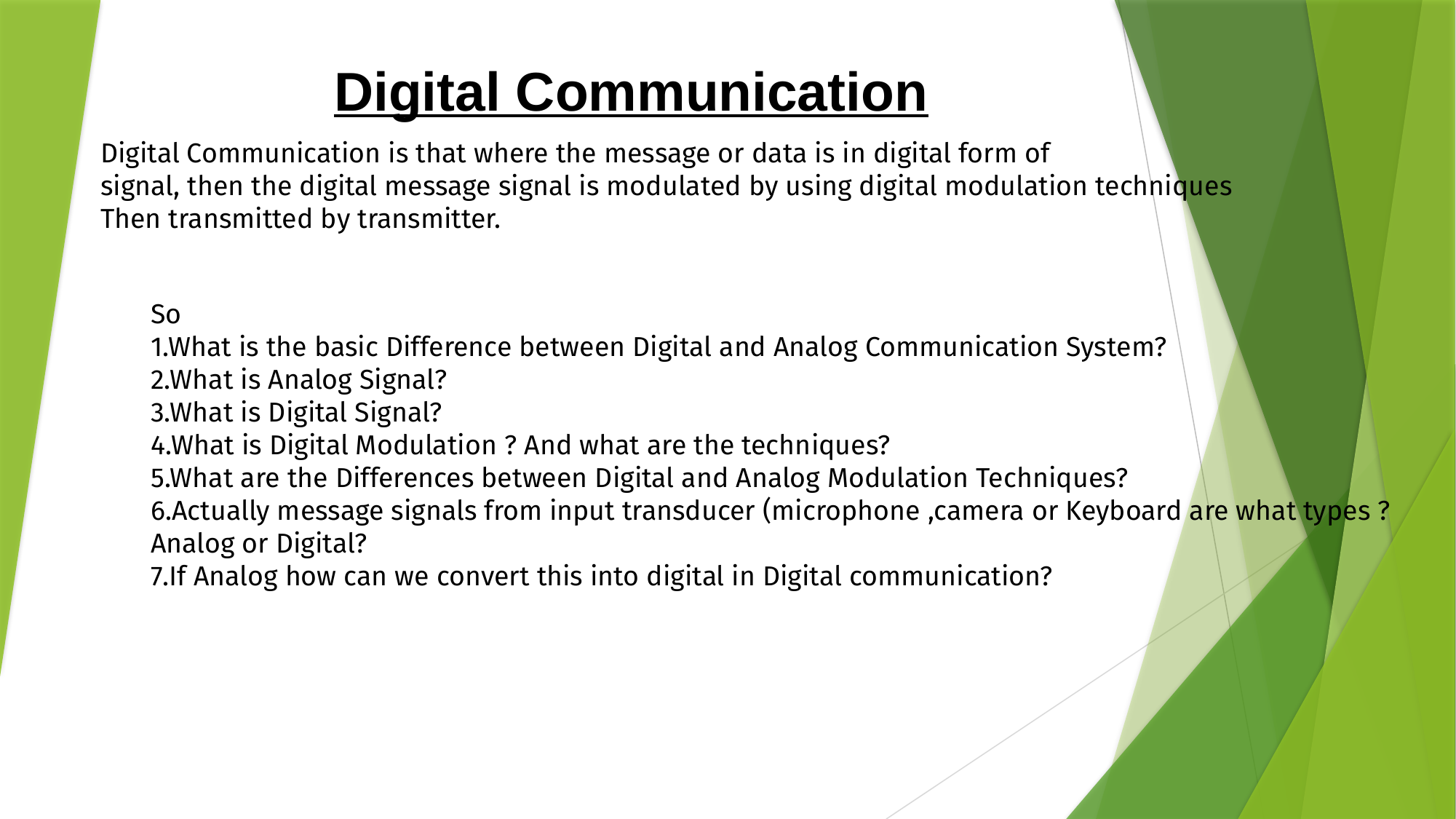

Digital Communication
Digital Communication is that where the message or data is in digital form of
signal, then the digital message signal is modulated by using digital modulation techniques
Then transmitted by transmitter.
So
1.What is the basic Difference between Digital and Analog Communication System?
2.What is Analog Signal?
3.What is Digital Signal?
4.What is Digital Modulation ? And what are the techniques?
5.What are the Differences between Digital and Analog Modulation Techniques?
6.Actually message signals from input transducer (microphone ,camera or Keyboard are what types ?
Analog or Digital?
7.If Analog how can we convert this into digital in Digital communication?